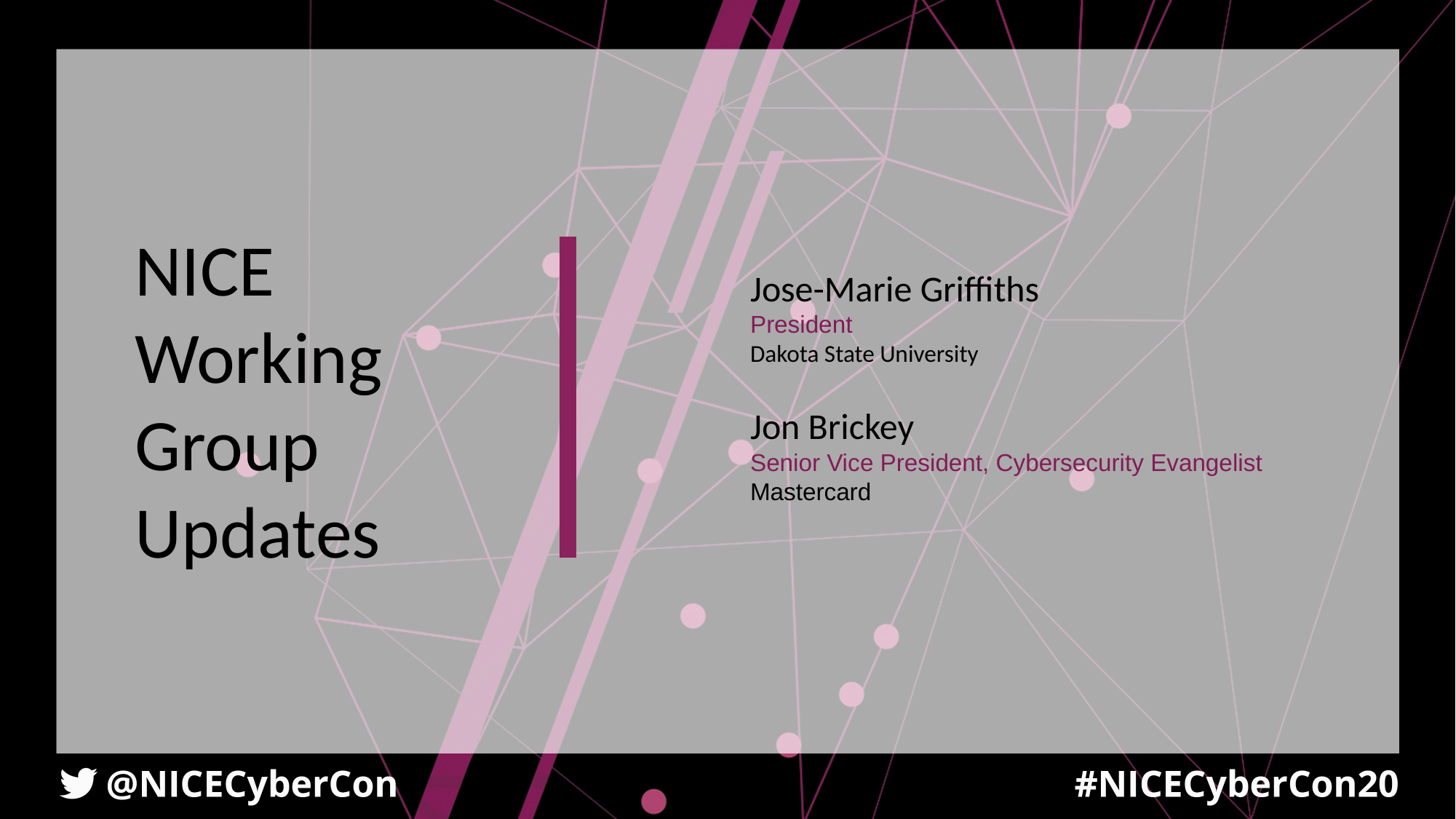

NICE Working Group Updates
Jose-Marie Griffiths
President
Dakota State University

Jon Brickey
Senior Vice President, Cybersecurity Evangelist
Mastercard